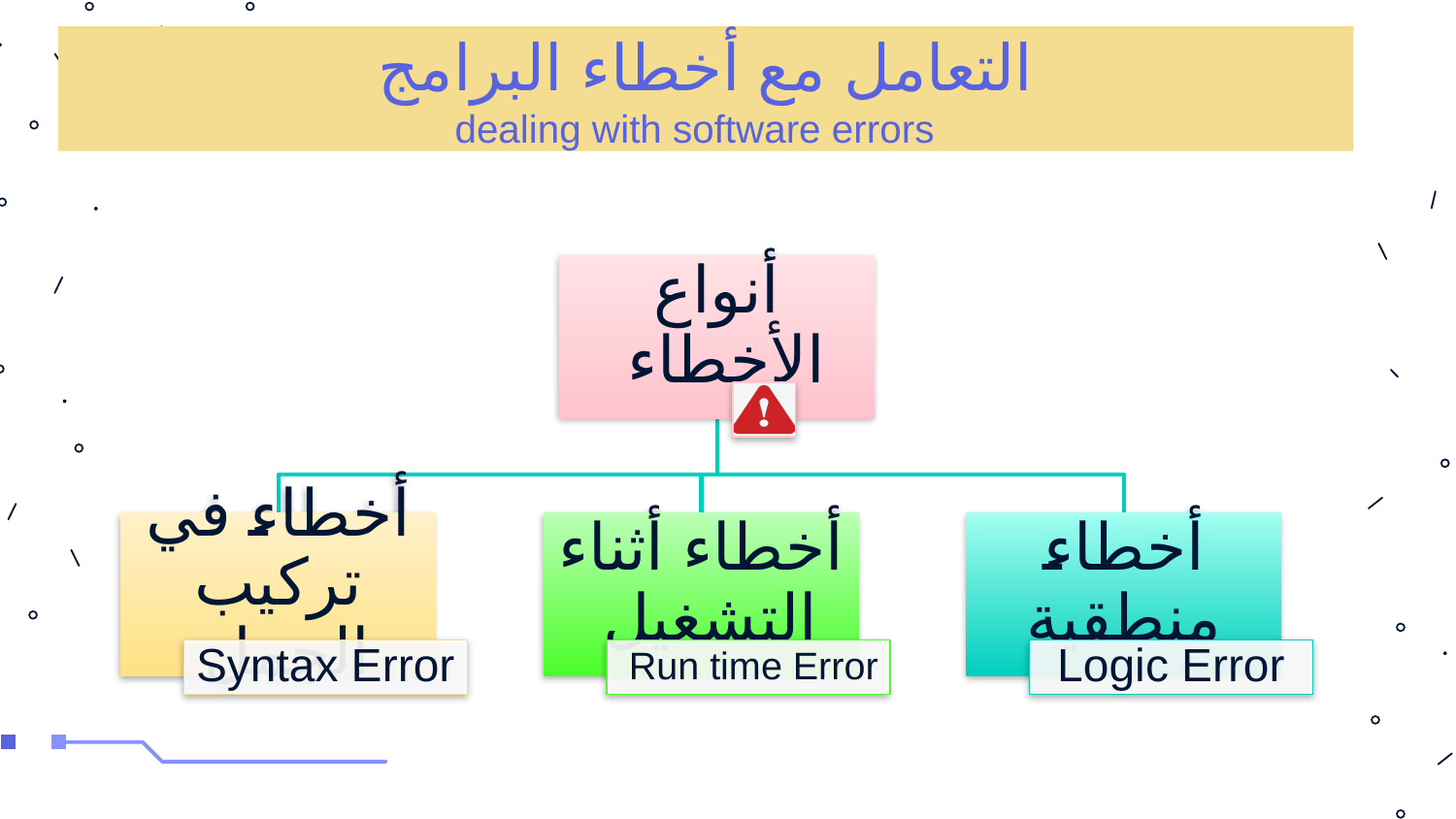

# التعامل مع أخطاء البرامج dealing with software errors
أنواع الأخطاء

أخطاء في تركيب الجمل
Syntax Error
أخطاء أثناء التشغيل
Run time Error
أخطاء منطقية
Logic Error